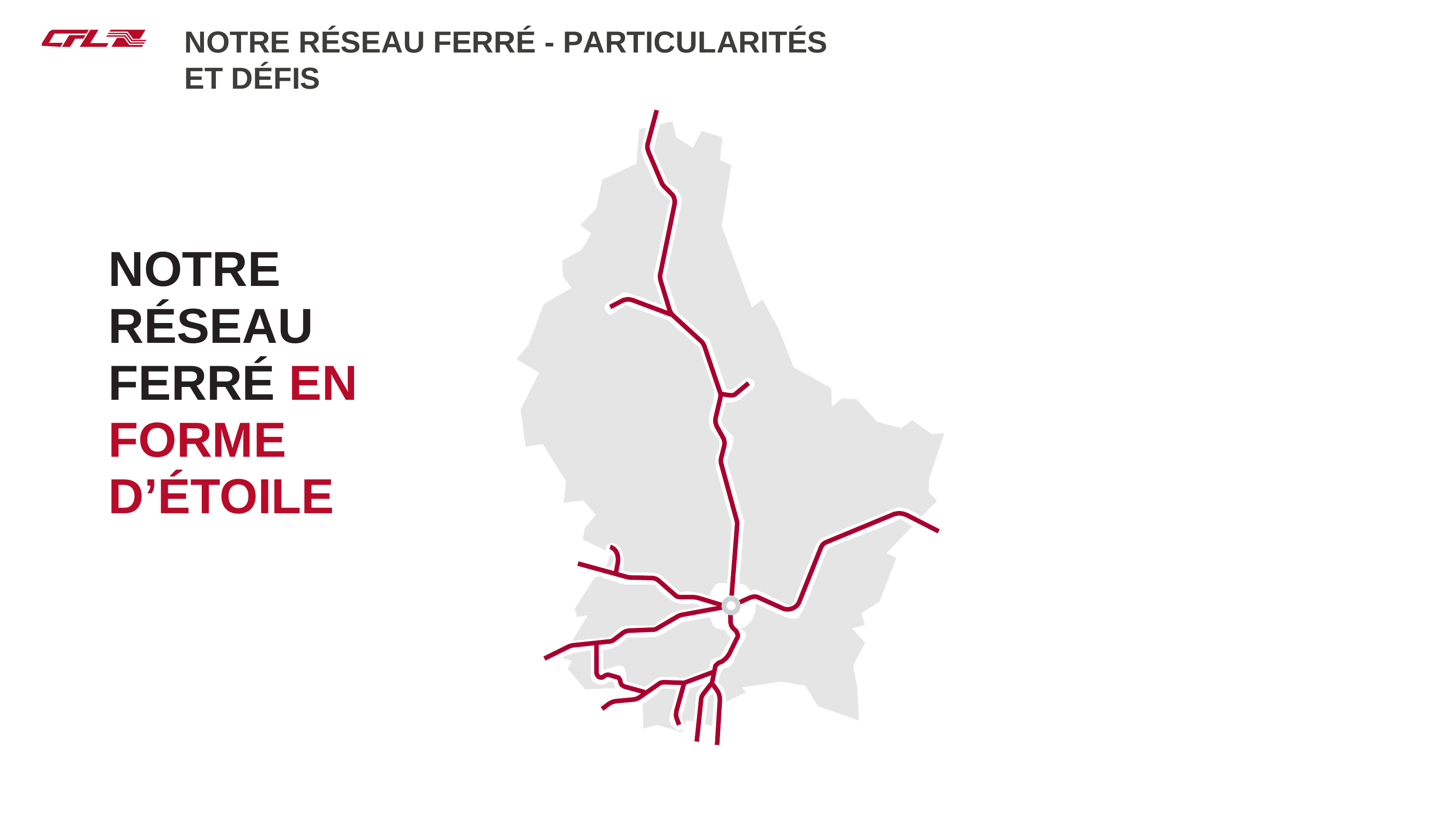

Nos projets

# NOTRE RÉSEAU FERRÉ - PARTICULARITÉS ET DÉFIS

NOTRE RÉSEAU FERRÉ EN FORME D’ÉTOILE